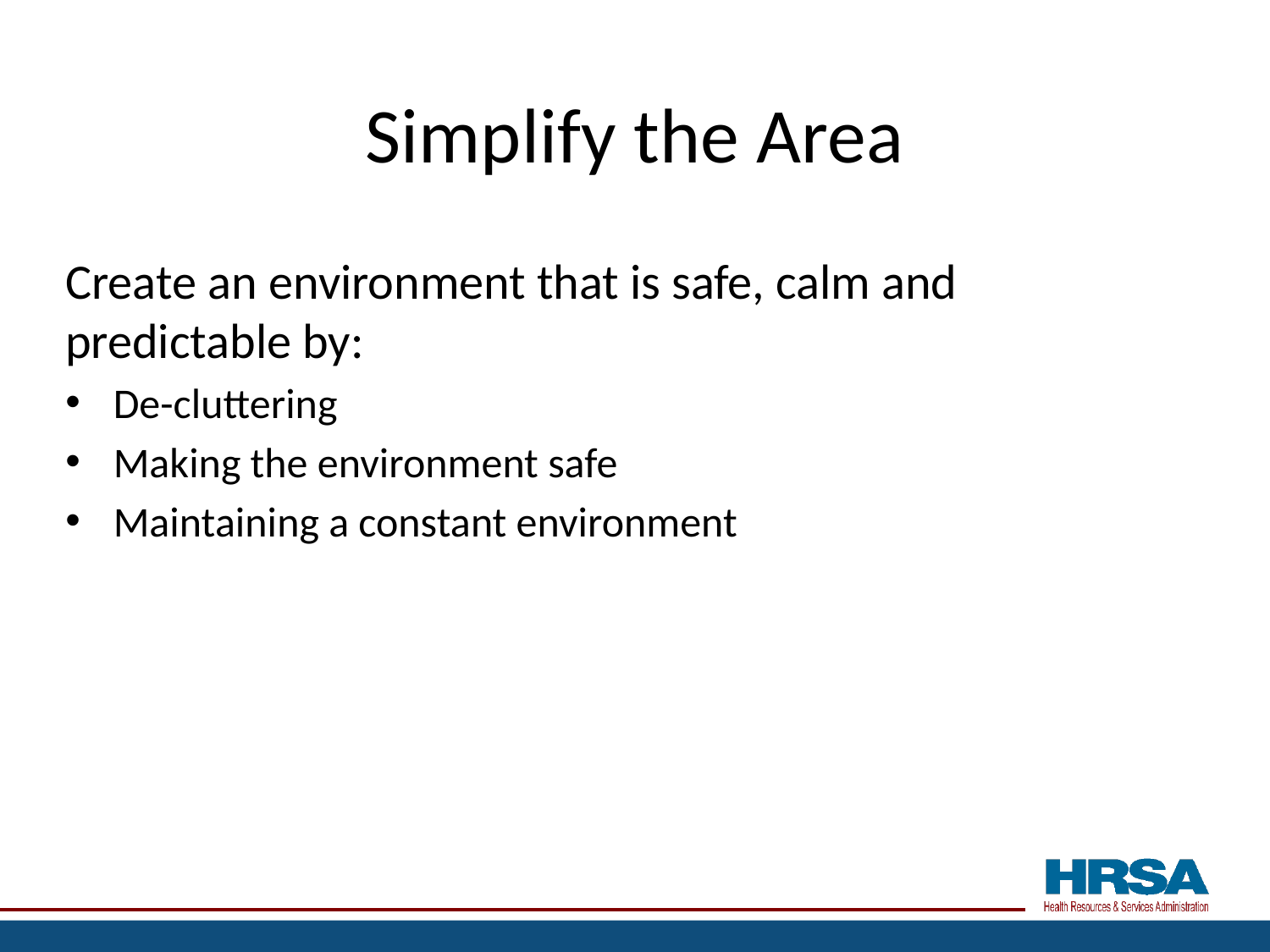

# Simplify the Area
Create an environment that is safe, calm and predictable by:
De-cluttering
Making the environment safe
Maintaining a constant environment